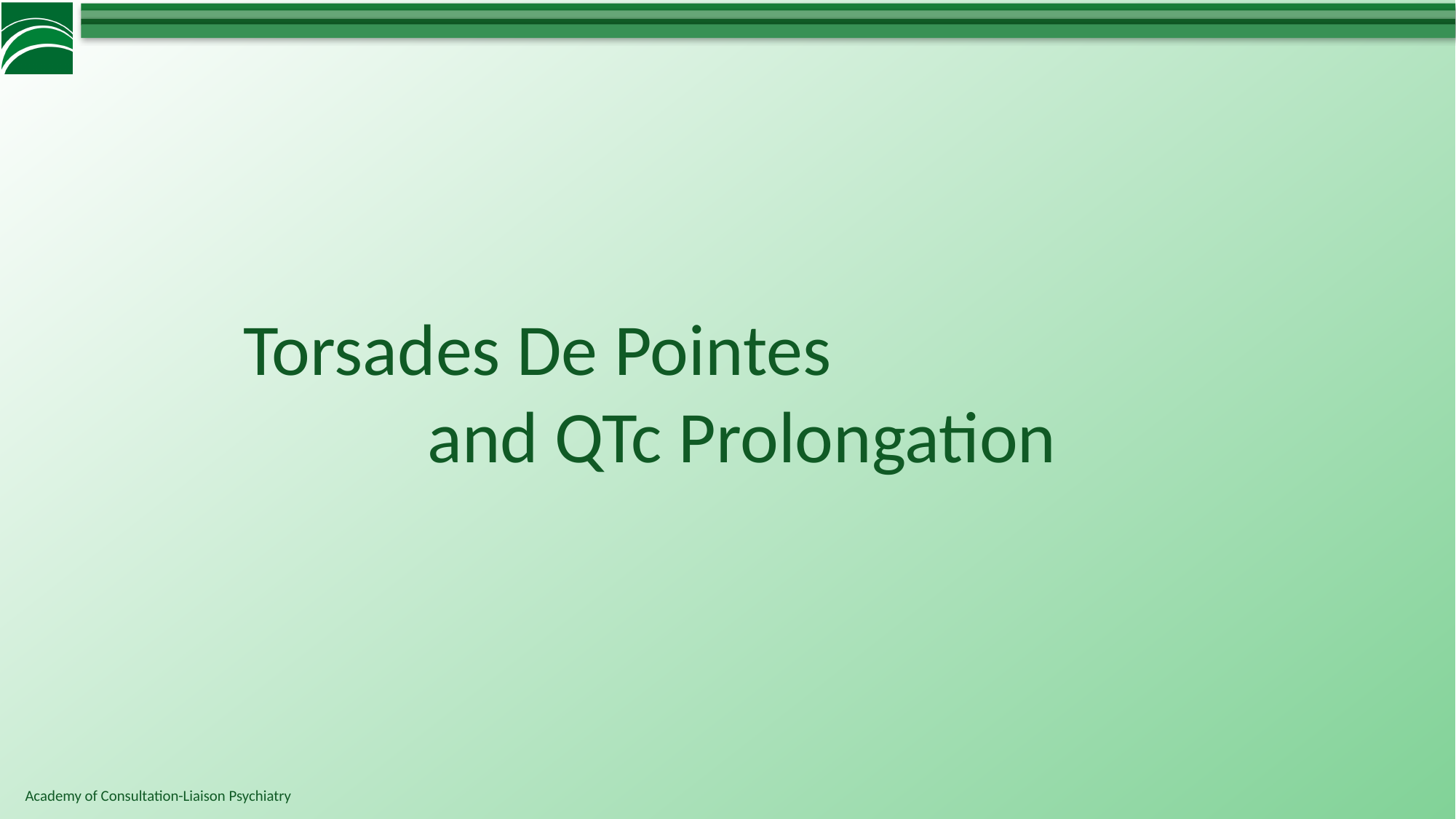

# Torsades De Pointes                          and QTc Prolongation